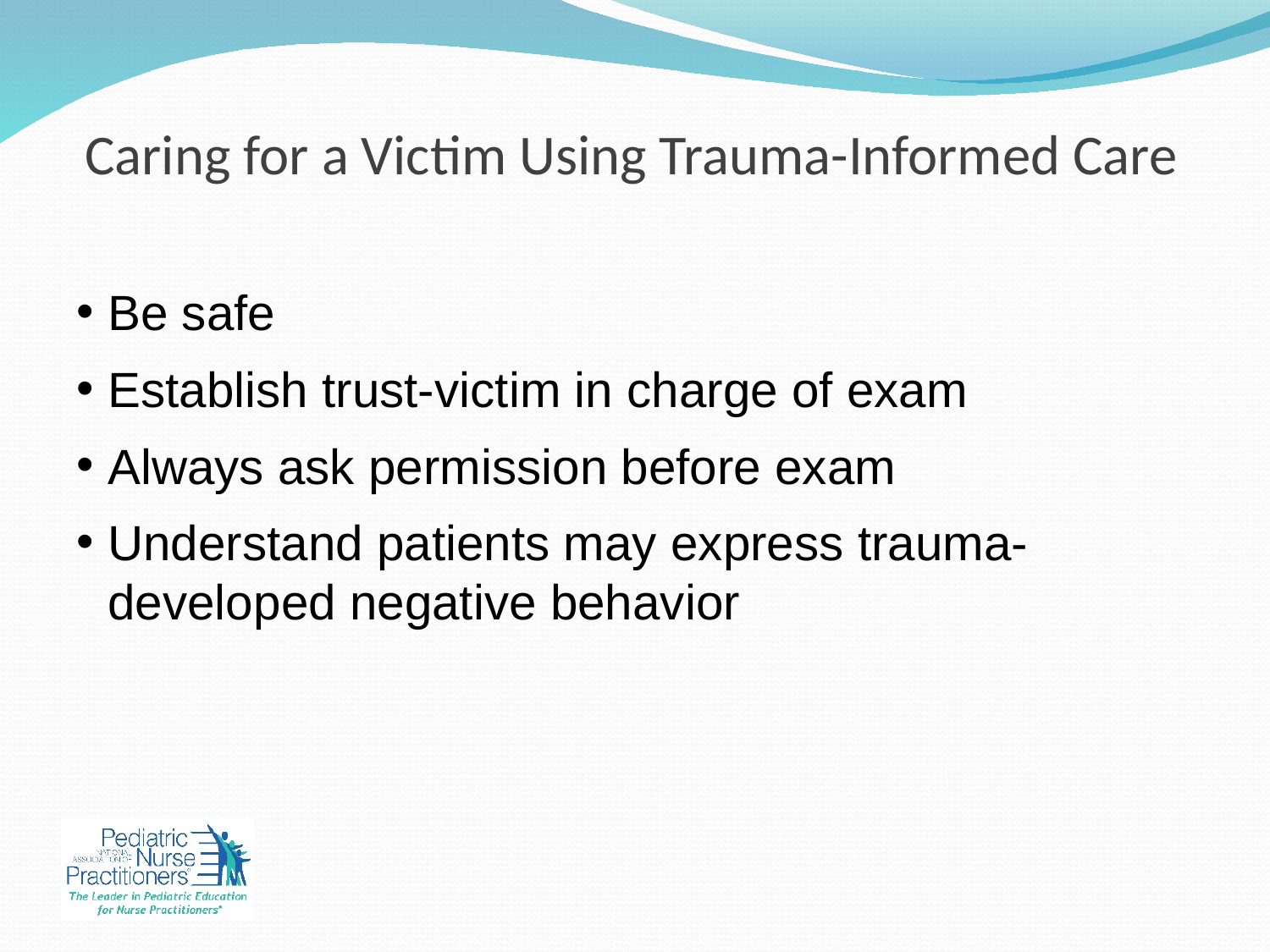

# Caring for a Victim Using Trauma-Informed Care
Be safe
Establish trust-victim in charge of exam
Always ask permission before exam
Understand patients may express trauma-developed negative behavior